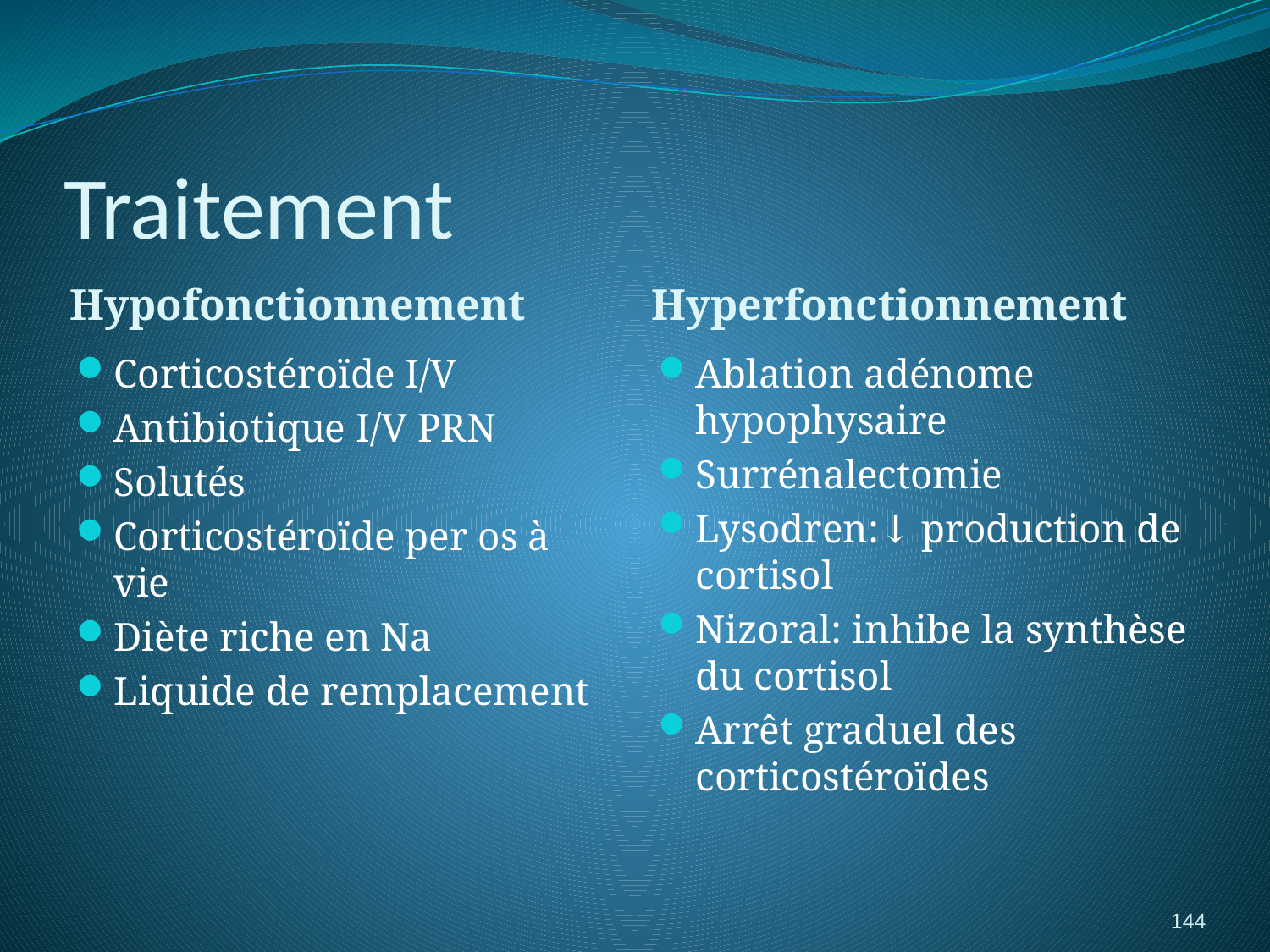

# Traitement
Hypofonctionnement
Hyperfonctionnement
Corticostéroïde I/V
Antibiotique I/V PRN
Solutés
Corticostéroïde per os à vie
Diète riche en Na
Liquide de remplacement
Ablation adénome hypophysaire
Surrénalectomie
Lysodren:↓ production de cortisol
Nizoral: inhibe la synthèse du cortisol
Arrêt graduel des corticostéroïdes
144